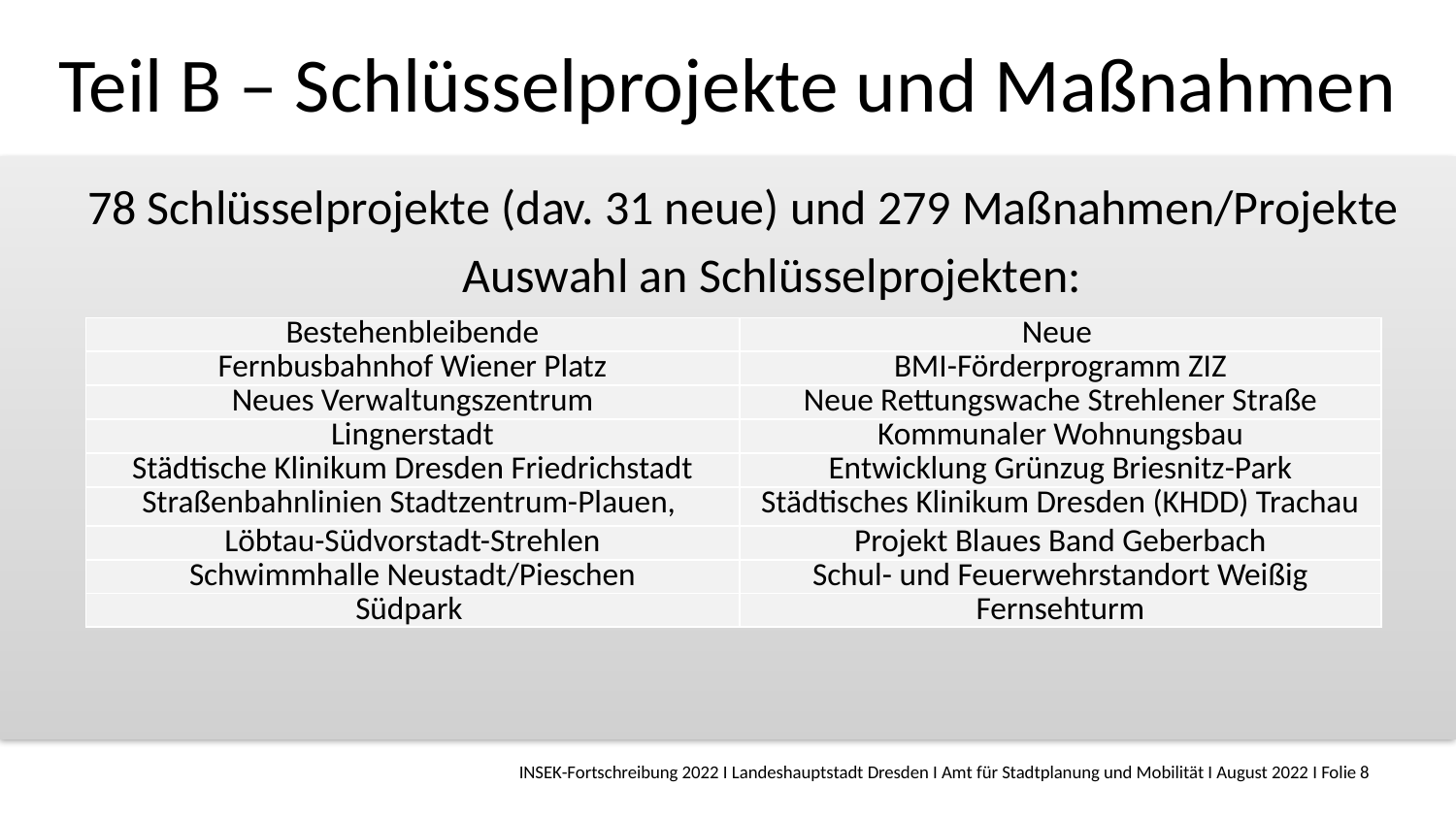

# Teil B – Schlüsselprojekte und Maßnahmen

78 Schlüsselprojekte (dav. 31 neue) und 279 Maßnahmen/Projekte
                                   Auswahl an Schlüsselprojekten:

| Bestehenbleibende | Neue |
| --- | --- |
| Fernbusbahnhof Wiener Platz | BMI-Förderprogramm ZIZ |
| Neues Verwaltungszentrum | Neue Rettungswache Strehlener Straße |
| Lingnerstadt | Kommunaler Wohnungsbau |
| Städtische Klinikum Dresden Friedrichstadt | Entwicklung Grünzug Briesnitz-Park |
| Straßenbahnlinien Stadtzentrum-Plauen, | Städtisches Klinikum Dresden (KHDD) Trachau |
| Löbtau-Südvorstadt-Strehlen | Projekt Blaues Band Geberbach |
| Schwimmhalle Neustadt/Pieschen | Schul- und Feuerwehrstandort Weißig |
| Südpark | Fernsehturm |